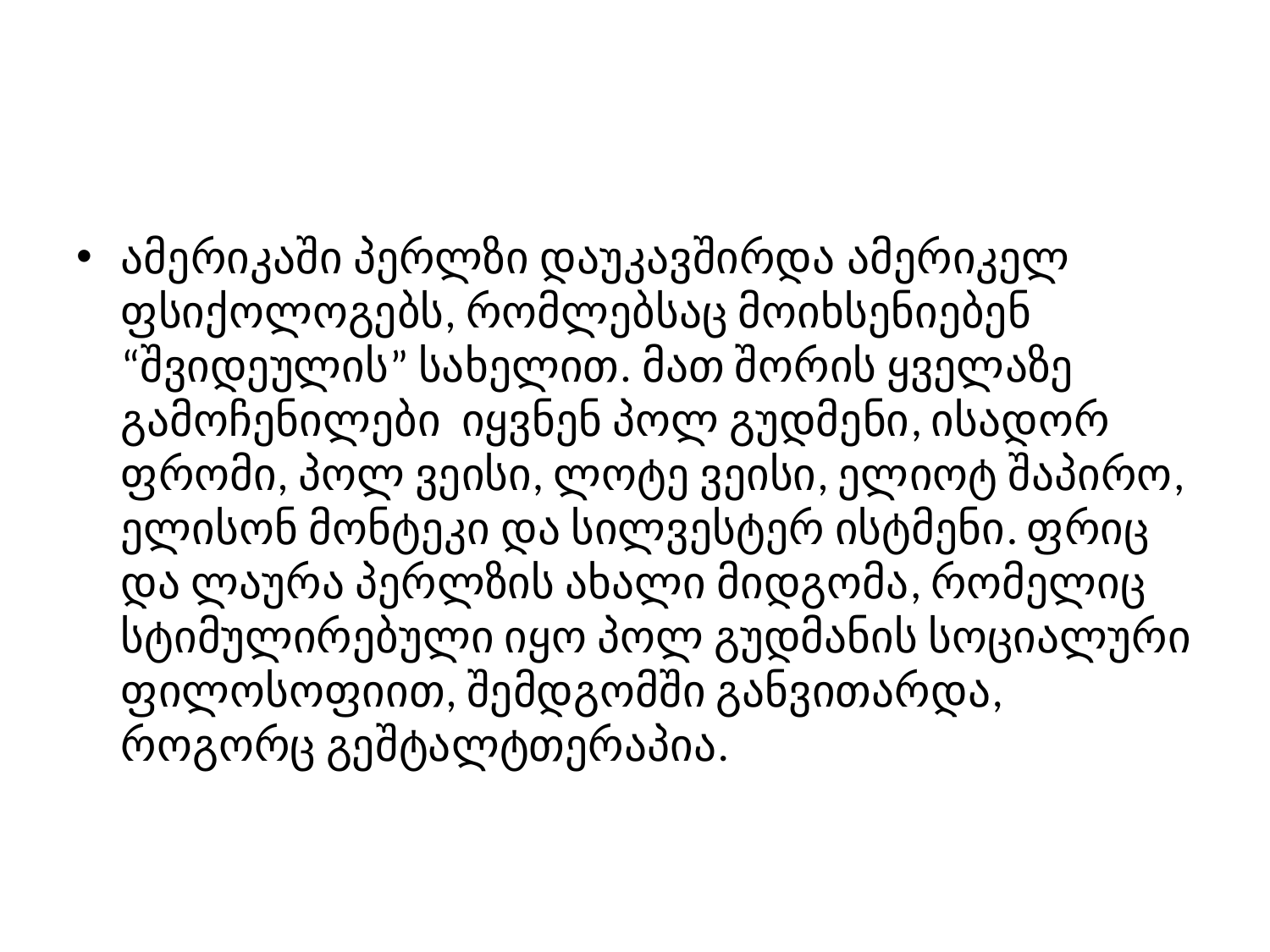

#
ამერიკაში პერლზი დაუკავშირდა ამერიკელ ფსიქოლოგებს, რომლებსაც მოიხსენიებენ “შვიდეულის” სახელით. მათ შორის ყველაზე გამოჩენილები  იყვნენ პოლ გუდმენი, ისადორ ფრომი, პოლ ვეისი, ლოტე ვეისი, ელიოტ შაპირო, ელისონ მონტეკი და სილვესტერ ისტმენი. ფრიც და ლაურა პერლზის ახალი მიდგომა, რომელიც სტიმულირებული იყო პოლ გუდმანის სოციალური ფილოსოფიით, შემდგომში განვითარდა, როგორც გეშტალტთერაპია.